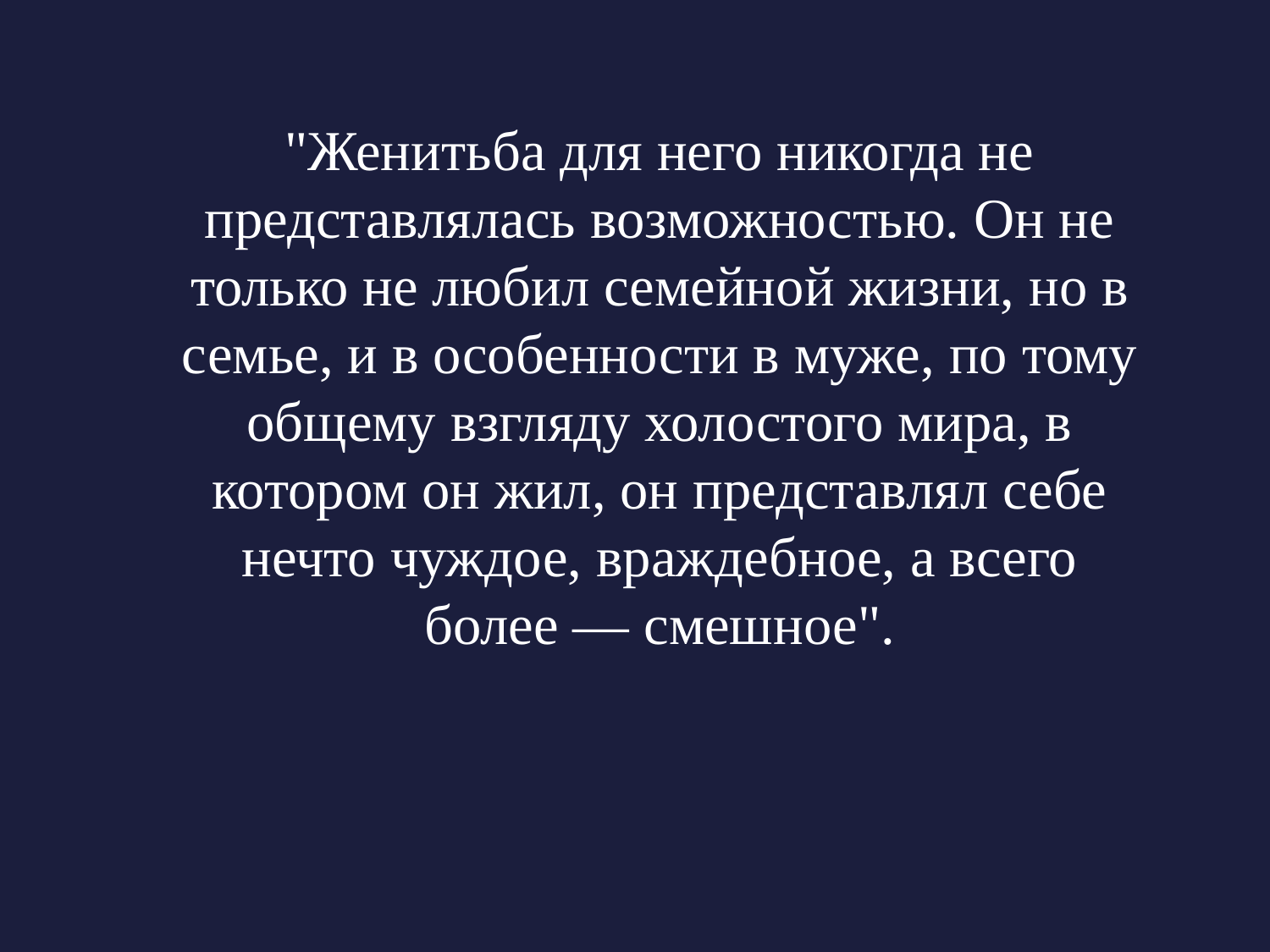

"Женитьба для него никогда не представлялась возможностью. Он не только не любил семейной жизни, но в семье, и в особенности в муже, по тому общему взгляду холостого мира, в котором он жил, он представлял себе нечто чуждое, враждебное, а всего более — смешное".
7